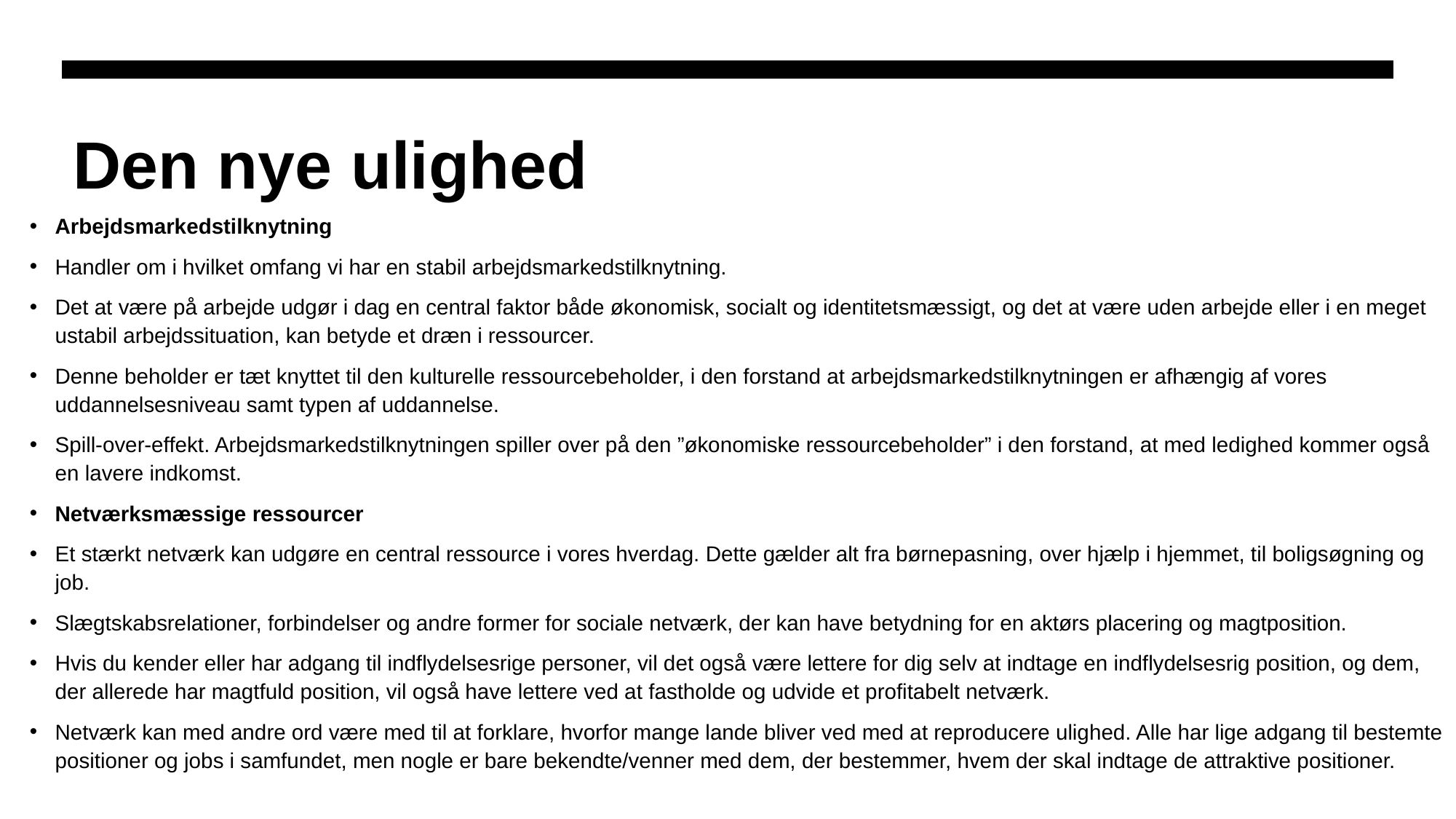

# Den nye ulighed
Arbejdsmarkedstilknytning
Handler om i hvilket omfang vi har en stabil arbejdsmarkedstilknytning.
Det at være på arbejde udgør i dag en central faktor både økonomisk, socialt og identitetsmæssigt, og det at være uden arbejde eller i en meget ustabil arbejdssituation, kan betyde et dræn i ressourcer.
Denne beholder er tæt knyttet til den kulturelle ressourcebeholder, i den forstand at arbejdsmarkedstilknytningen er afhængig af vores uddannelsesniveau samt typen af uddannelse.
Spill-over-effekt. Arbejdsmarkedstilknytningen spiller over på den ”økonomiske ressourcebeholder” i den forstand, at med ledighed kommer også en lavere indkomst.
Netværksmæssige ressourcer
Et stærkt netværk kan udgøre en central ressource i vores hverdag. Dette gælder alt fra børnepasning, over hjælp i hjemmet, til boligsøgning og job.
Slægtskabsrelationer, forbindelser og andre former for sociale netværk, der kan have betydning for en aktørs placering og magtposition.
Hvis du kender eller har adgang til indflydelsesrige personer, vil det også være lettere for dig selv at indtage en indflydelsesrig position, og dem, der allerede har magtfuld position, vil også have lettere ved at fastholde og udvide et profitabelt netværk.
Netværk kan med andre ord være med til at forklare, hvorfor mange lande bliver ved med at reproducere ulighed. Alle har lige adgang til bestemte positioner og jobs i samfundet, men nogle er bare bekendte/venner med dem, der bestemmer, hvem der skal indtage de attraktive positioner.